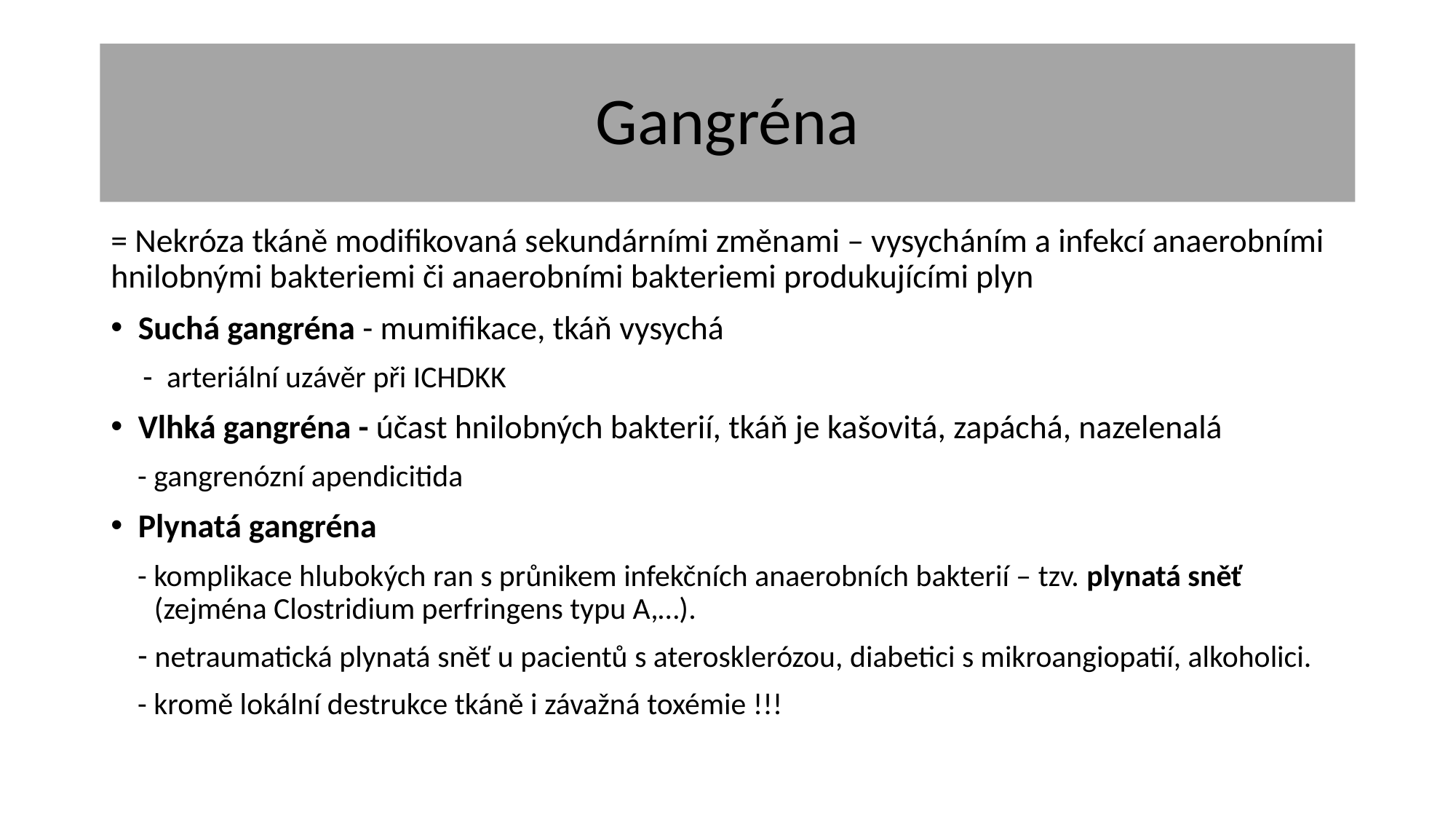

# Gangréna
= Nekróza tkáně modifikovaná sekundárními změnami – vysycháním a infekcí anaerobními hnilobnými bakteriemi či anaerobními bakteriemi produkujícími plyn
Suchá gangréna - mumifikace, tkáň vysychá
  arteriální uzávěr při ICHDKK
Vlhká gangréna - účast hnilobných bakterií, tkáň je kašovitá, zapáchá, nazelenalá
- gangrenózní apendicitida
Plynatá gangréna
- komplikace hlubokých ran s průnikem infekčních anaerobních bakterií – tzv. plynatá sněť (zejména Clostridium perfringens typu A,…).
 netraumatická plynatá sněť u pacientů s aterosklerózou, diabetici s mikroangiopatií, alkoholici.
- kromě lokální destrukce tkáně i závažná toxémie !!!